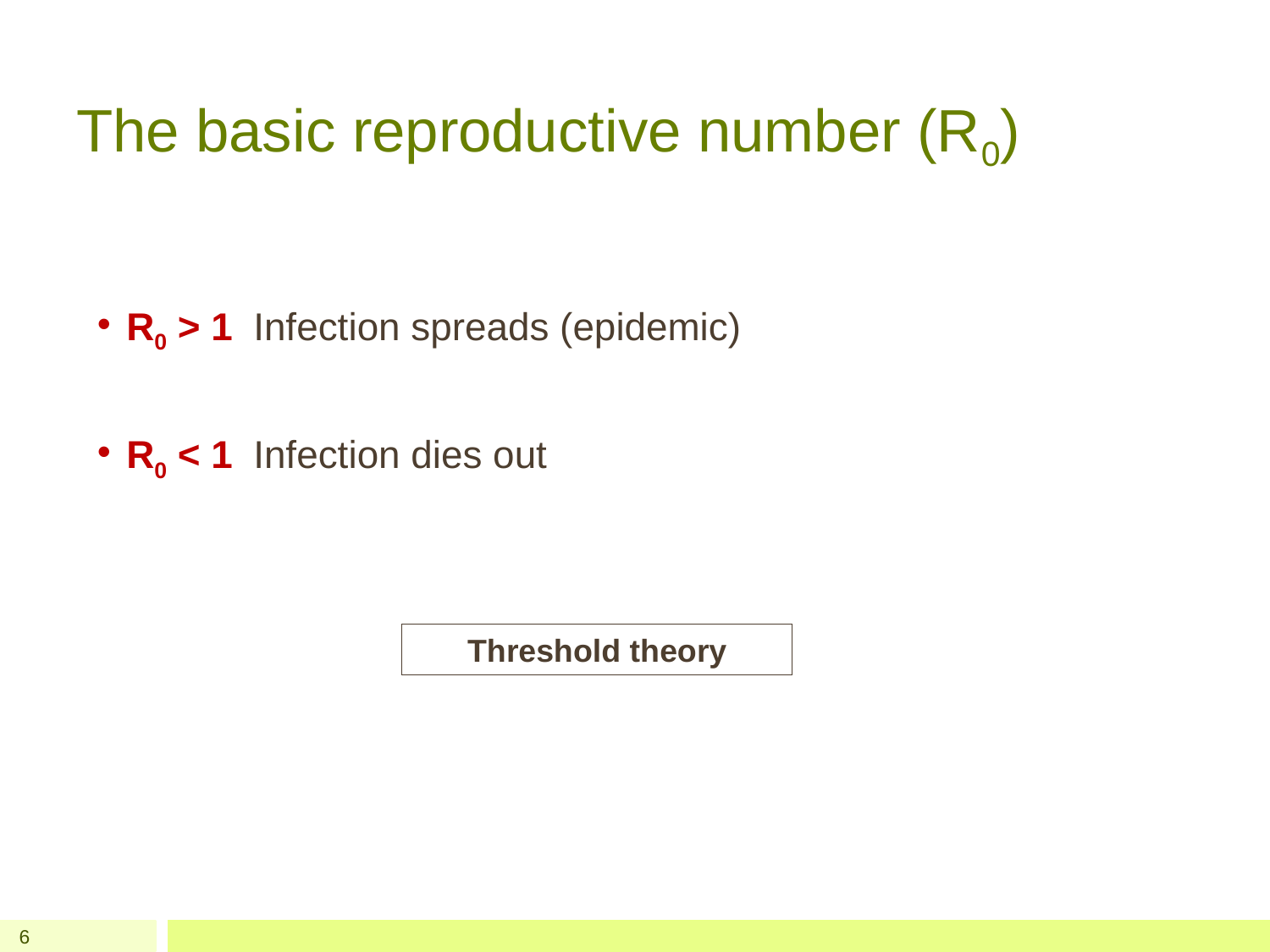

# The basic reproductive number (R0)
R0 > 1	Infection spreads (epidemic)

R0 < 1	Infection dies out

Threshold theory
6